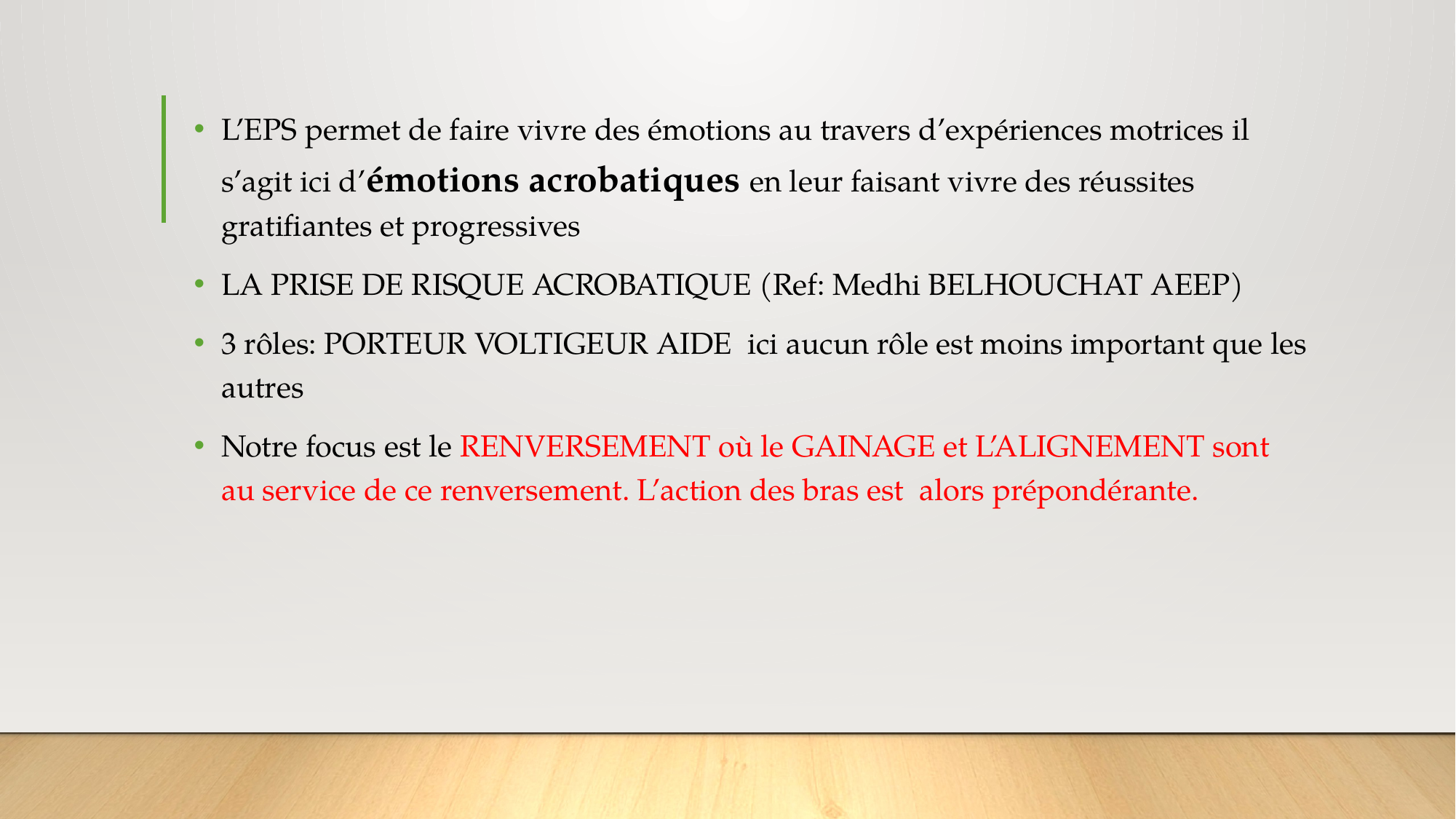

L’EPS permet de faire vivre des émotions au travers d’expériences motrices il s’agit ici d’émotions acrobatiques en leur faisant vivre des réussites gratifiantes et progressives
LA PRISE DE RISQUE ACROBATIQUE (Ref: Medhi BELHOUCHAT AEEP)
3 rôles: PORTEUR VOLTIGEUR AIDE  ici aucun rôle est moins important que les autres
Notre focus est le RENVERSEMENT où le GAINAGE et L’ALIGNEMENT sont au service de ce renversement. L’action des bras est  alors prépondérante.